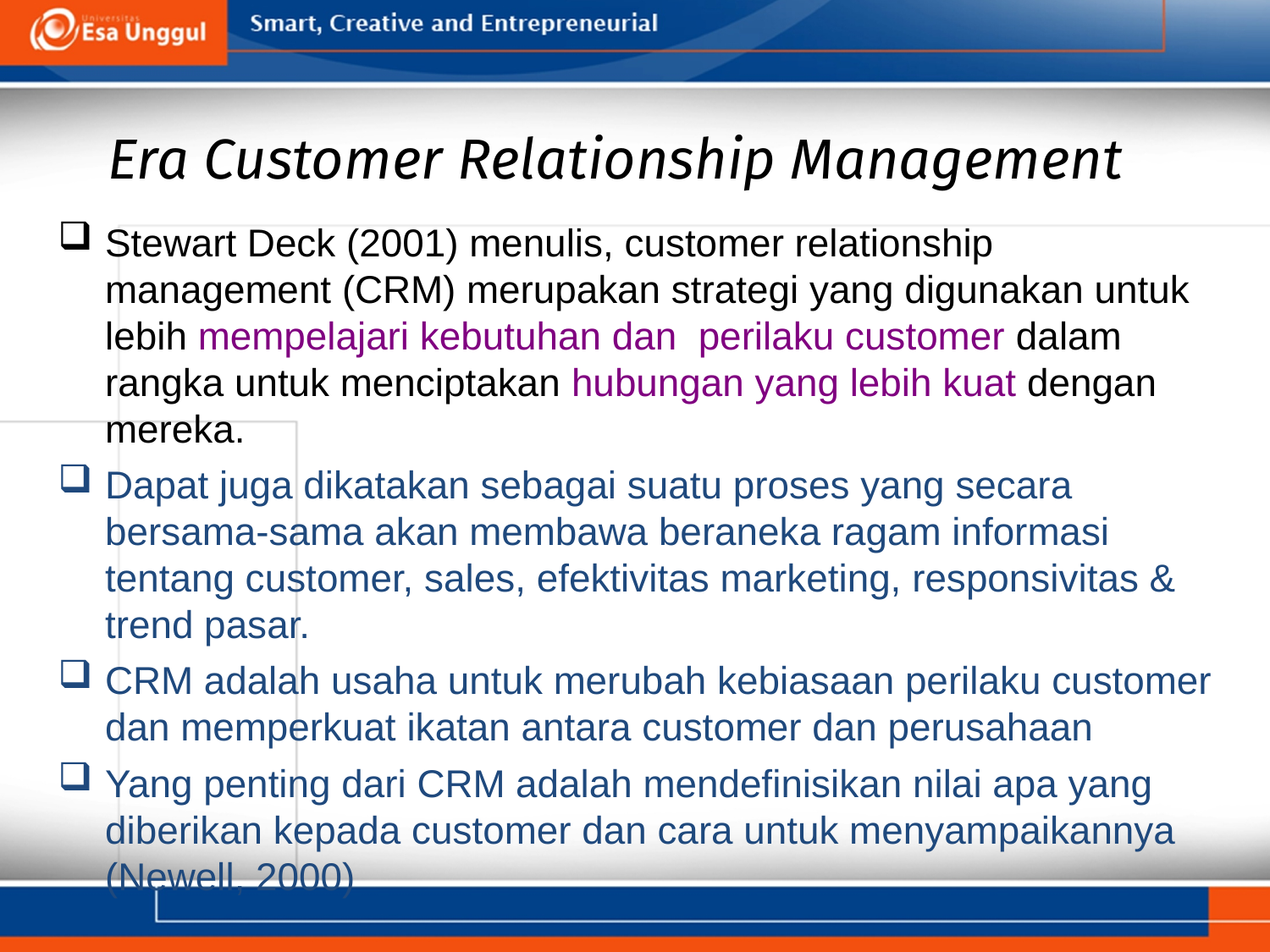

Era Customer Relationship Management
Stewart Deck (2001) menulis, customer relationship management (CRM) merupakan strategi yang digunakan untuk lebih mempelajari kebutuhan dan  perilaku customer dalam rangka untuk menciptakan hubungan yang lebih kuat dengan mereka.
Dapat juga dikatakan sebagai suatu proses yang secara bersama-sama akan membawa beraneka ragam informasi tentang customer, sales, efektivitas marketing, responsivitas & trend pasar.
CRM adalah usaha untuk merubah kebiasaan perilaku customer dan memperkuat ikatan antara customer dan perusahaan
Yang penting dari CRM adalah mendefinisikan nilai apa yang diberikan kepada customer dan cara untuk menyampaikannya (Newell, 2000)